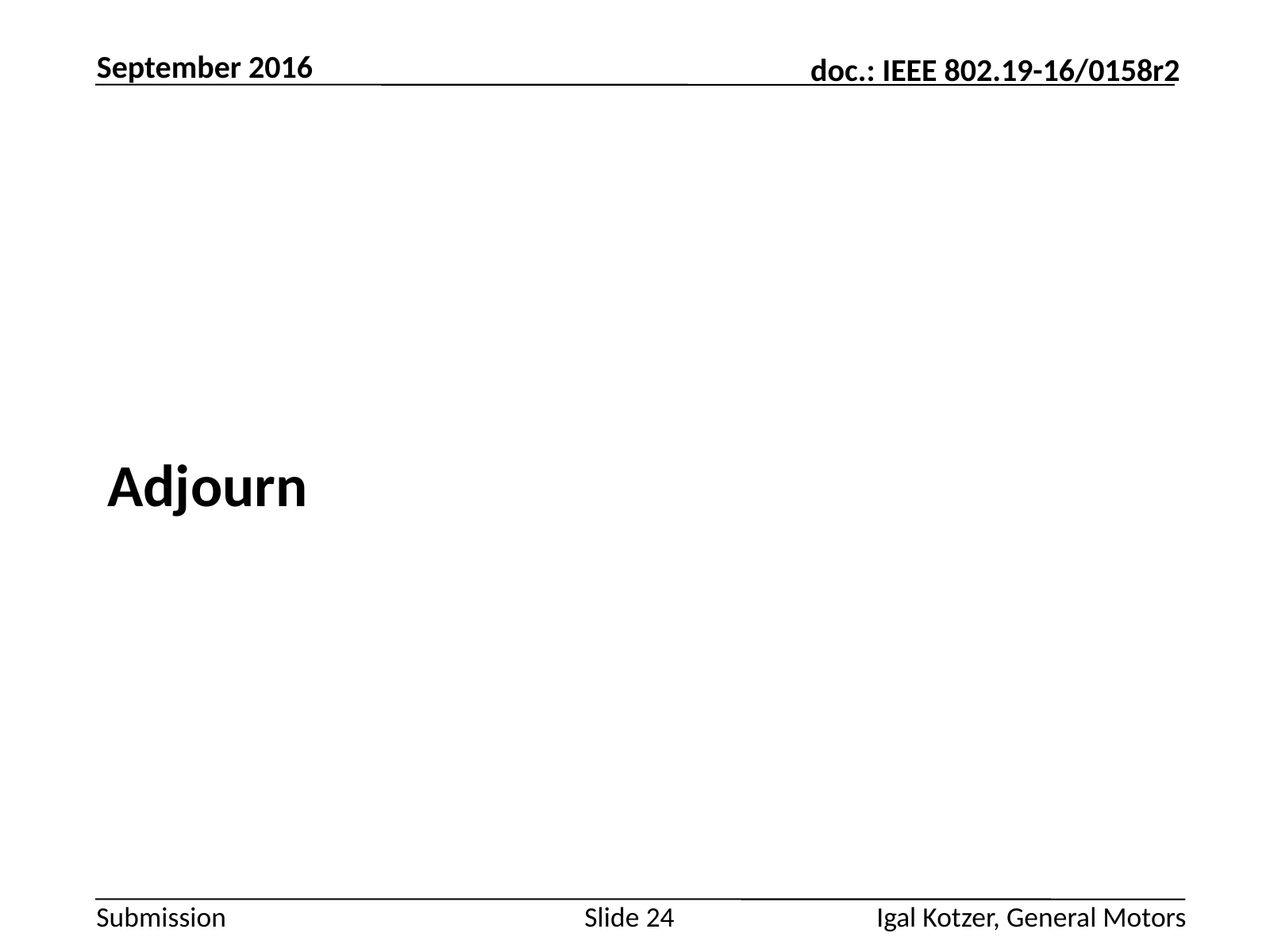

September 2016
#

Adjourn
Igal Kotzer, General Motors
Slide 24